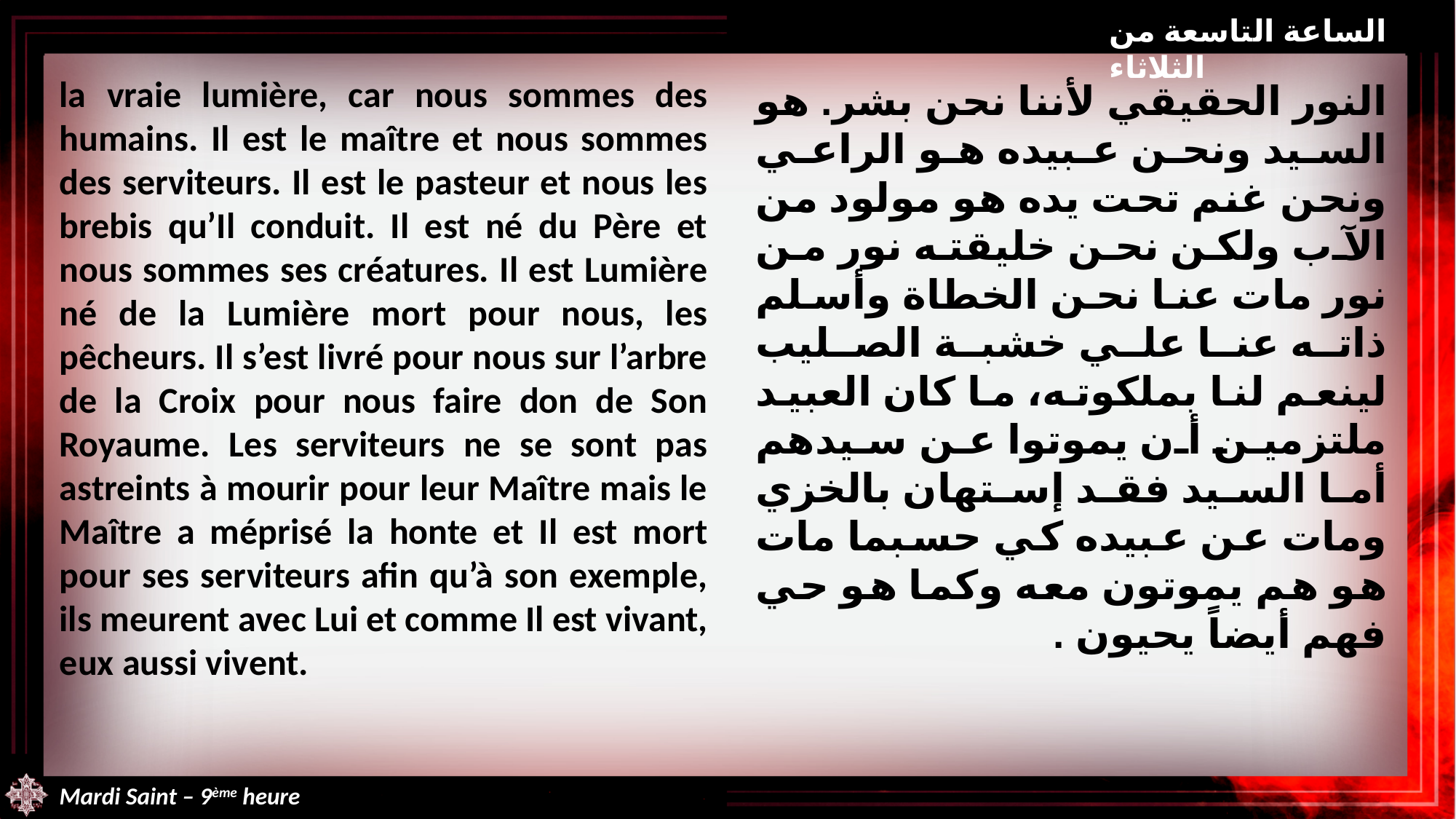

الساعة التاسعة من الثلاثاء
la vraie lumière, car nous sommes des humains. Il est le maître et nous sommes des serviteurs. Il est le pasteur et nous les brebis qu’Il conduit. Il est né du Père et nous sommes ses créatures. Il est Lumière né de la Lumière mort pour nous, les pêcheurs. Il s’est livré pour nous sur l’arbre de la Croix pour nous faire don de Son Royaume. Les serviteurs ne se sont pas astreints à mourir pour leur Maître mais le Maître a méprisé la honte et Il est mort pour ses serviteurs afin qu’à son exemple, ils meurent avec Lui et comme Il est vivant, eux aussi vivent.
النور الحقيقي لأننا نحن بشر. هو السيد ونحن عبيده هو الراعي ونحن غنم تحت يده هو مولود من الآب ولكن نحن خليقته نور من نور مات عنا نحن الخطاة وأسلم ذاته عنا علي خشبة الصليب لينعم لنا بملكوته، ما كان العبيد ملتزمين أن يموتوا عن سيدهم أما السيد فقد إستهان بالخزي ومات عن عبيده كي حسبما مات هو هم يموتون معه وكما هو حي فهم أيضاً يحيون .

Mardi Saint – 9ème heure